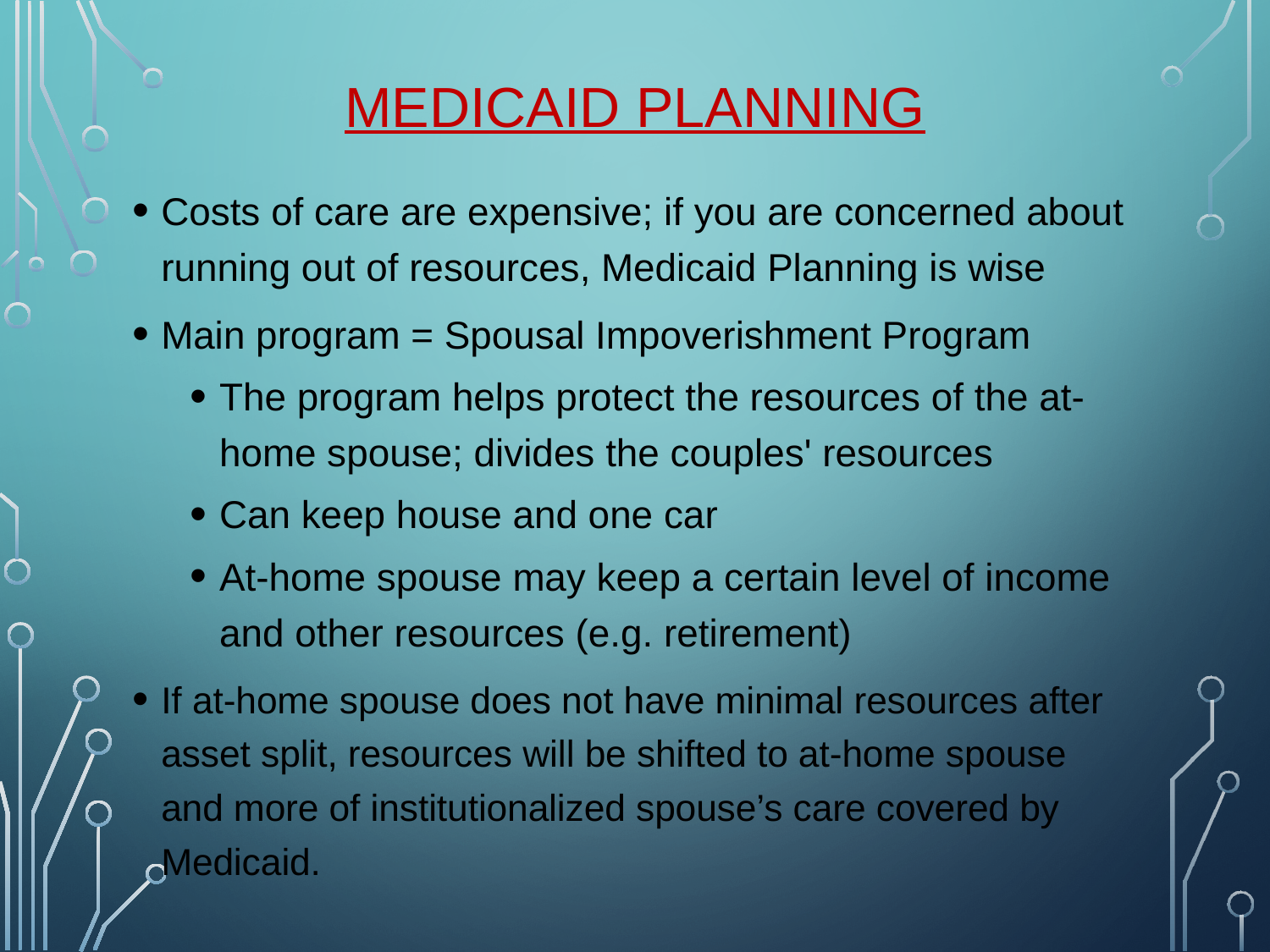

# Medicaid Planning
Costs of care are expensive; if you are concerned about running out of resources, Medicaid Planning is wise
Main program = Spousal Impoverishment Program
The program helps protect the resources of the at-home spouse; divides the couples' resources
Can keep house and one car
At-home spouse may keep a certain level of income and other resources (e.g. retirement)
If at-home spouse does not have minimal resources after asset split, resources will be shifted to at-home spouse and more of institutionalized spouse’s care covered by Medicaid.